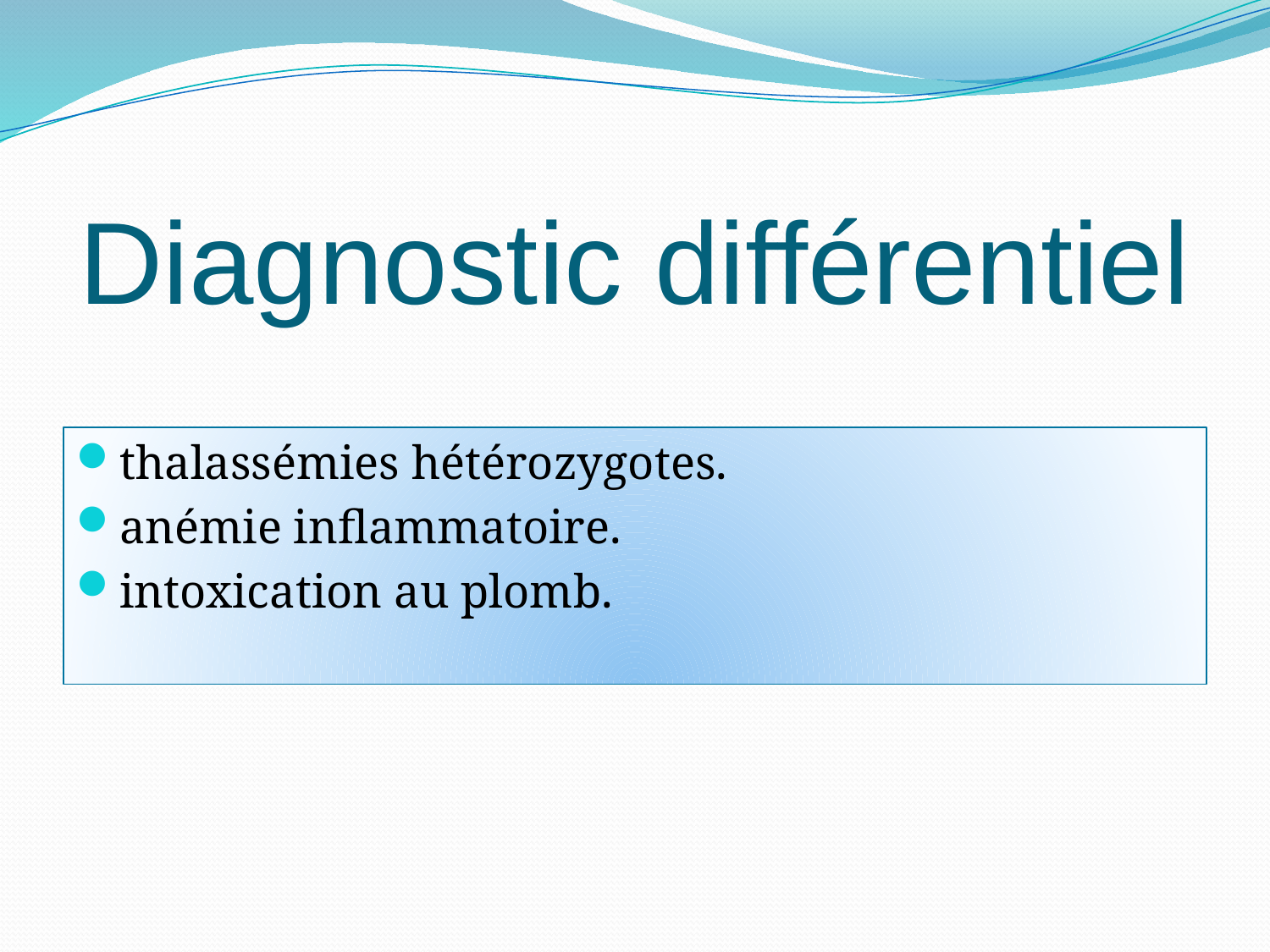

# Diagnostic différentiel
thalassémies hétérozygotes.
anémie inflammatoire.
intoxication au plomb.